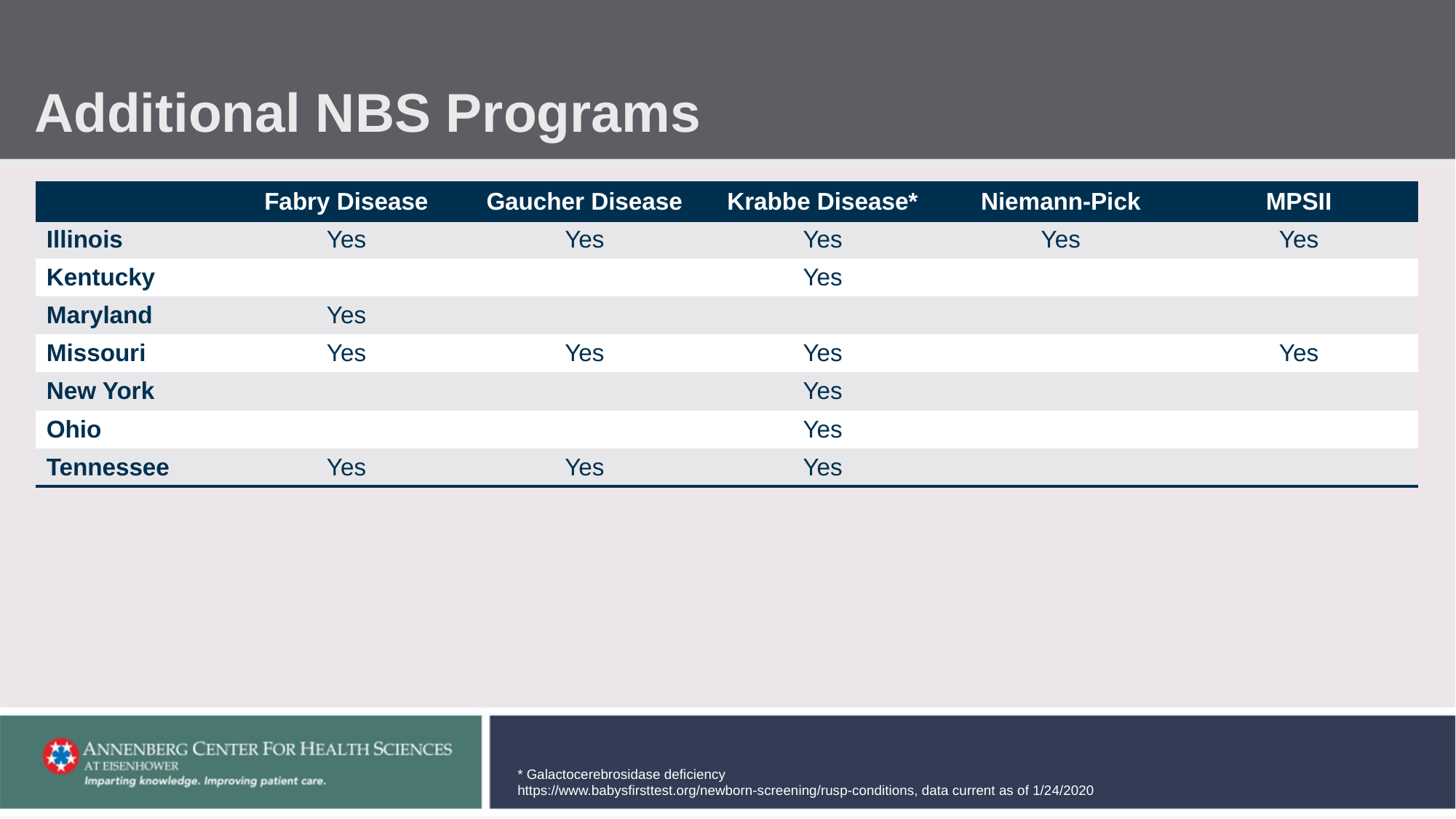

# Additional NBS Programs
|  | Fabry Disease | Gaucher Disease | Krabbe Disease\* | Niemann-Pick | MPSII |
| --- | --- | --- | --- | --- | --- |
| Illinois | Yes | Yes | Yes | Yes | Yes |
| Kentucky |  |  | Yes |  |  |
| Maryland | Yes |  |  |  |  |
| Missouri | Yes | Yes | Yes |  | Yes |
| New York |  |  | Yes |  |  |
| Ohio |  |  | Yes |  |  |
| Tennessee | Yes | Yes | Yes |  |  |
* Galactocerebrosidase deficiency
https://www.babysfirsttest.org/newborn-screening/rusp-conditions, data current as of 1/24/2020